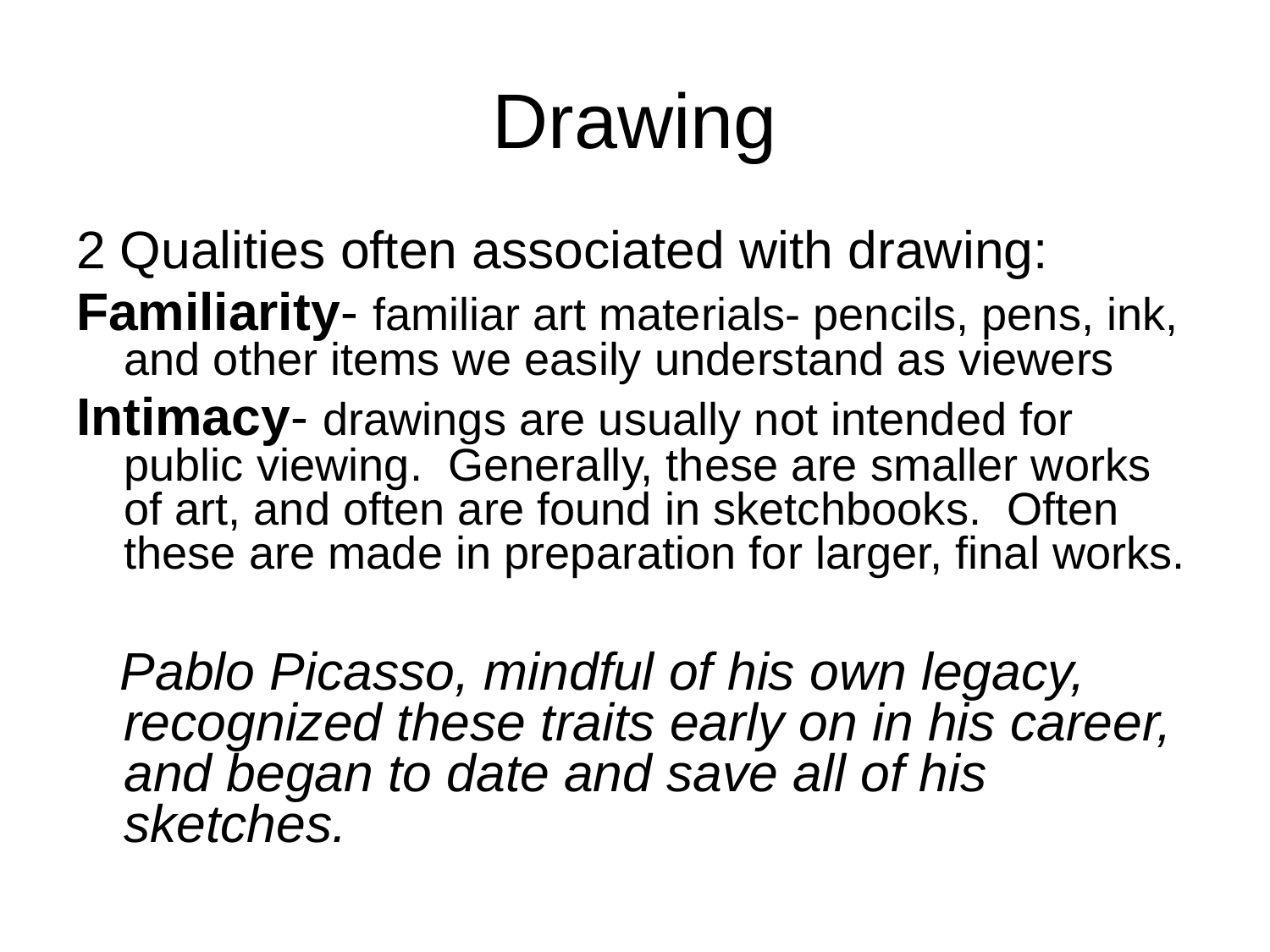

Drawing
2 Qualities often associated with drawing:
Familiarity- familiar art materials- pencils, pens, ink, and other items we easily understand as viewers
Intimacy- drawings are usually not intended for public viewing.  Generally, these are smaller works of art, and often are found in sketchbooks.  Often these are made in preparation for larger, final works.

   Pablo Picasso, mindful of his own legacy,  recognized these traits early on in his career, and began to date and save all of his sketches.